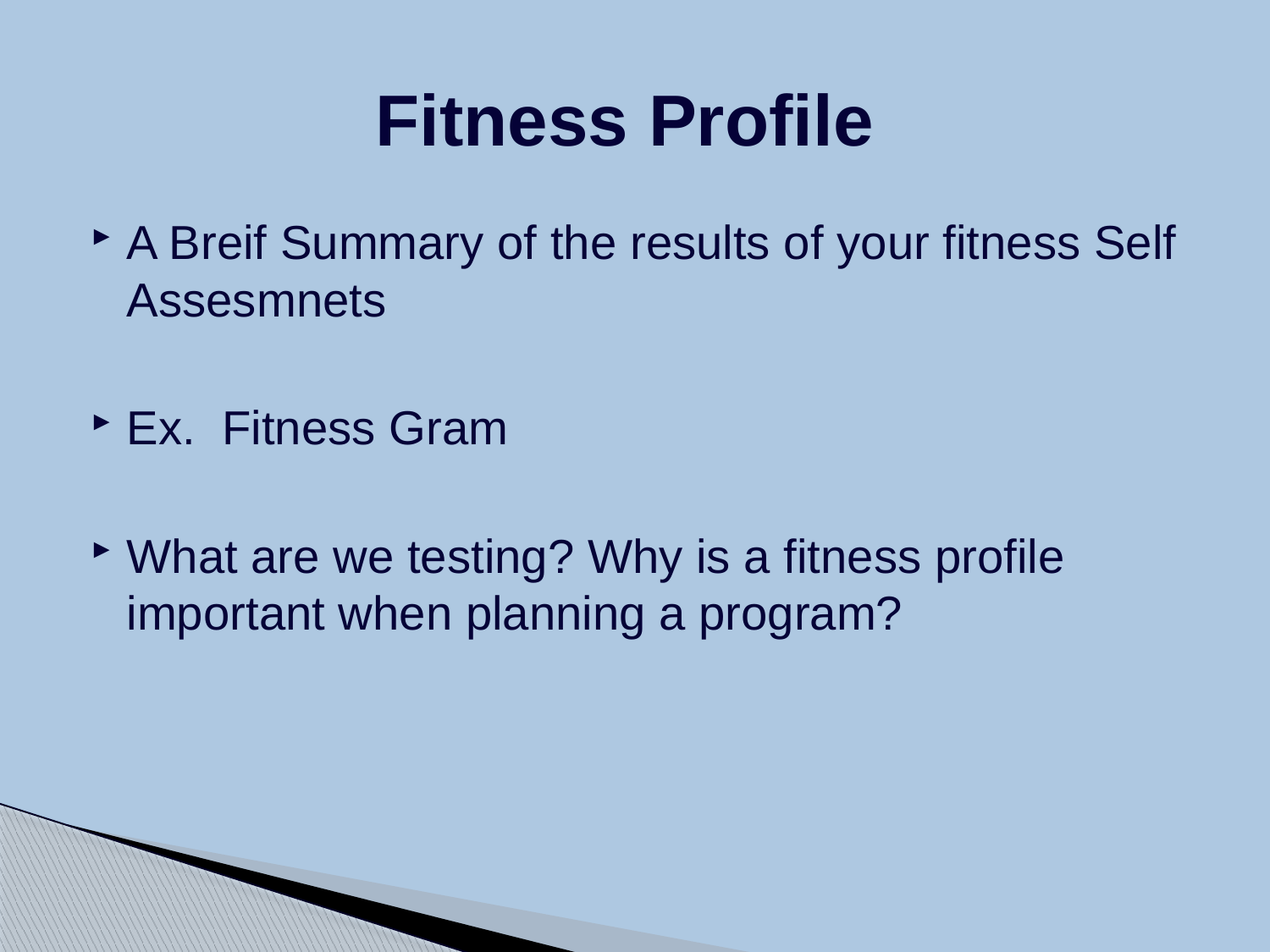

# Fitness Profile
A Breif Summary of the results of your fitness Self Assesmnets

Ex.  Fitness Gram

What are we testing? Why is a fitness profile important when planning a program?